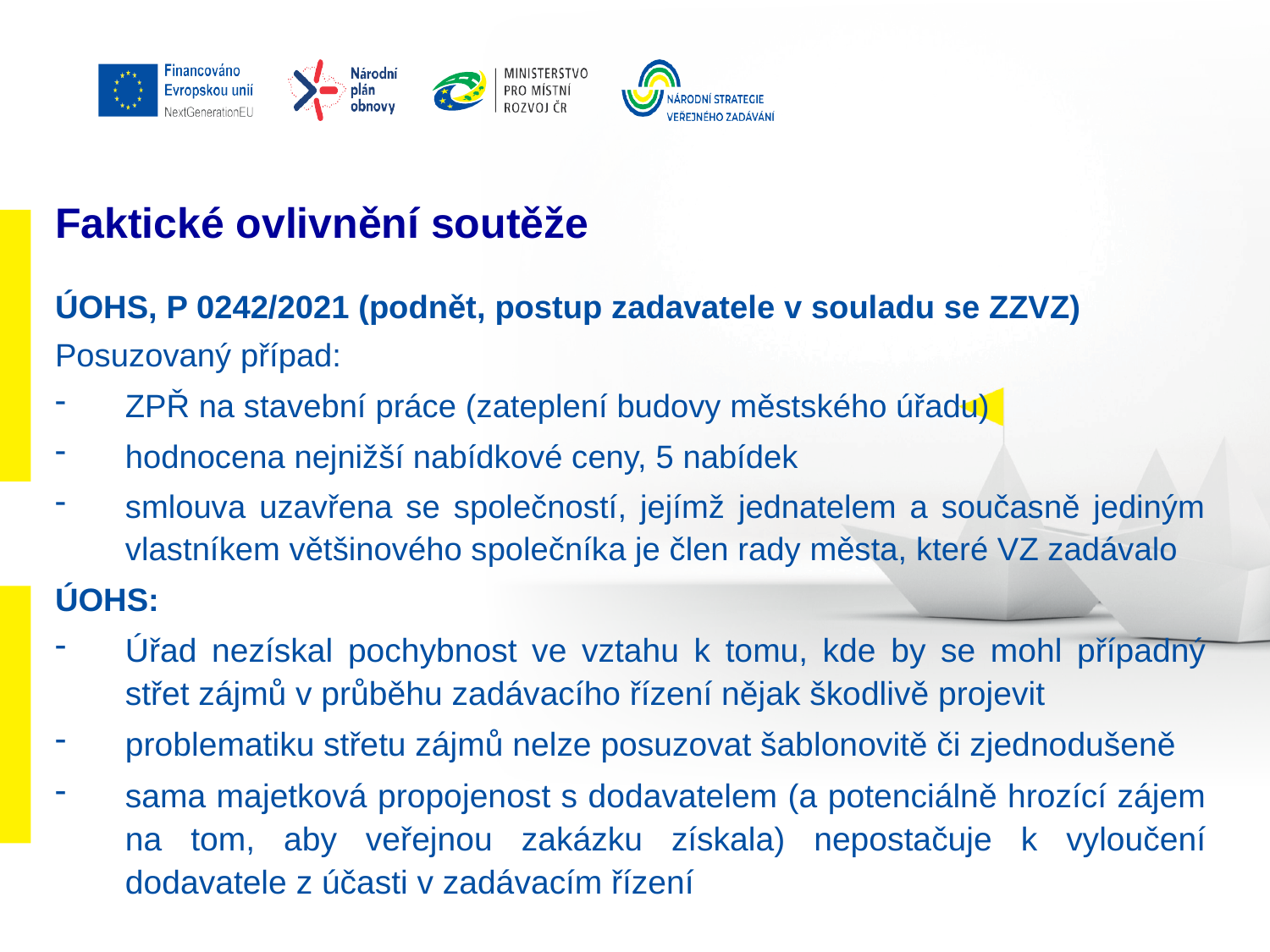

# Faktické ovlivnění soutěže
ÚOHS, P 0242/2021 (podnět, postup zadavatele v souladu se ZZVZ)
Posuzovaný případ:
ZPŘ na stavební práce (zateplení budovy městského úřadu)
hodnocena nejnižší nabídkové ceny, 5 nabídek
smlouva uzavřena se společností, jejímž jednatelem a současně jediným vlastníkem většinového společníka je člen rady města, které VZ zadávalo
ÚOHS:
Úřad nezískal pochybnost ve vztahu k tomu, kde by se mohl případný střet zájmů v průběhu zadávacího řízení nějak škodlivě projevit
problematiku střetu zájmů nelze posuzovat šablonovitě či zjednodušeně
sama majetková propojenost s dodavatelem (a potenciálně hrozící zájem na tom, aby veřejnou zakázku získala) nepostačuje k vyloučení dodavatele z účasti v zadávacím řízení